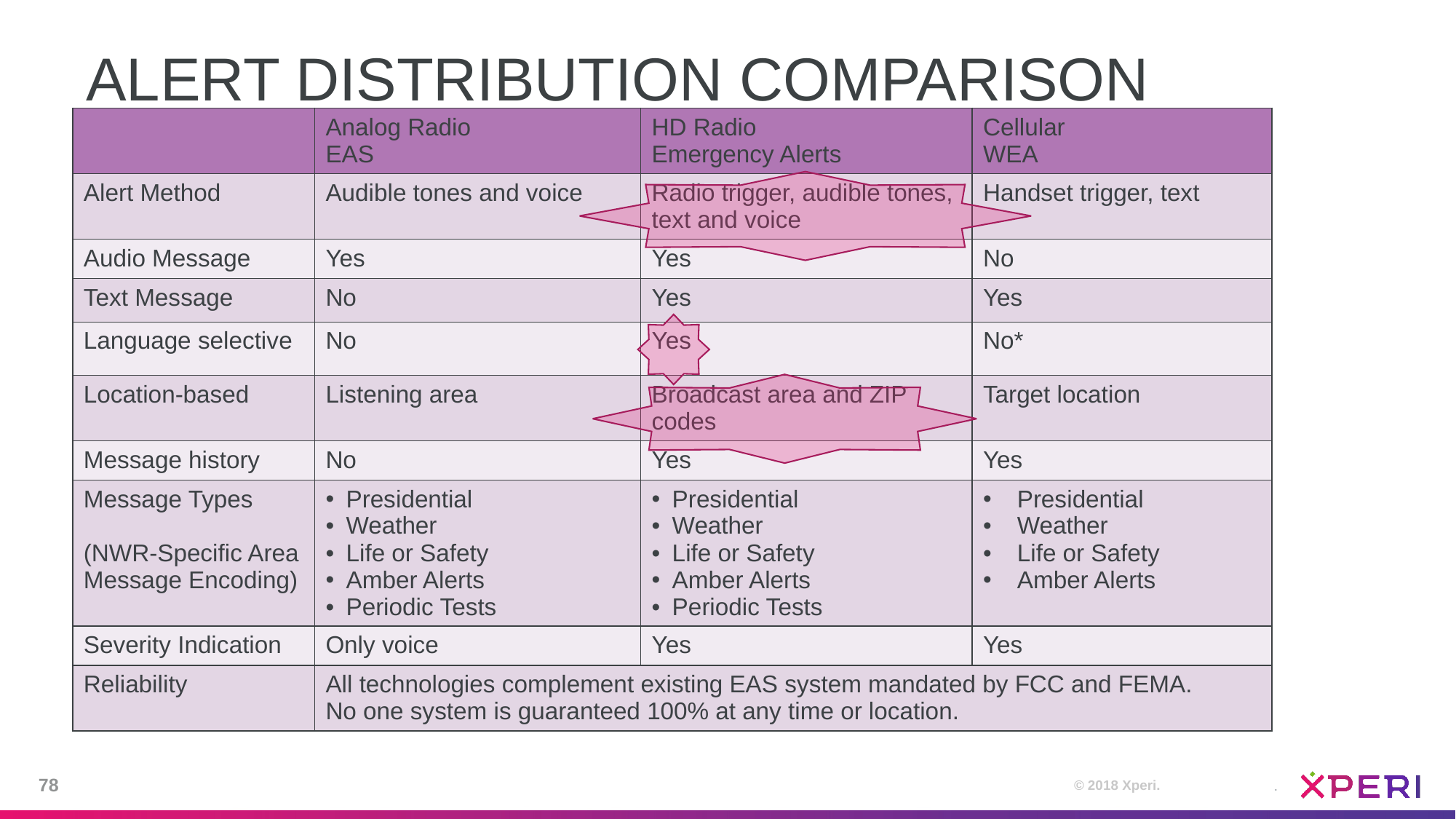

# ALERT DISTRIBUTION COMPARISON
|  | Analog Radio EAS | HD Radio Emergency Alerts | Cellular WEA |
| --- | --- | --- | --- |
| Alert Method | Audible tones and voice | Radio trigger, audible tones, text and voice | Handset trigger, text |
| Audio Message | Yes | Yes | No |
| Text Message | No | Yes | Yes |
| Language selective | No | Yes | No\* |
| Location-based | Listening area | Broadcast area and ZIP codes | Target location |
| Message history | No | Yes | Yes |
| Message Types (NWR-Specific Area Message Encoding) | Presidential Weather Life or Safety Amber Alerts Periodic Tests | Presidential Weather Life or Safety Amber Alerts Periodic Tests | Presidential Weather Life or Safety Amber Alerts |
| Severity Indication | Only voice | Yes | Yes |
| Reliability | All technologies complement existing EAS system mandated by FCC and FEMA. No one system is guaranteed 100% at any time or location. |  |  |

78